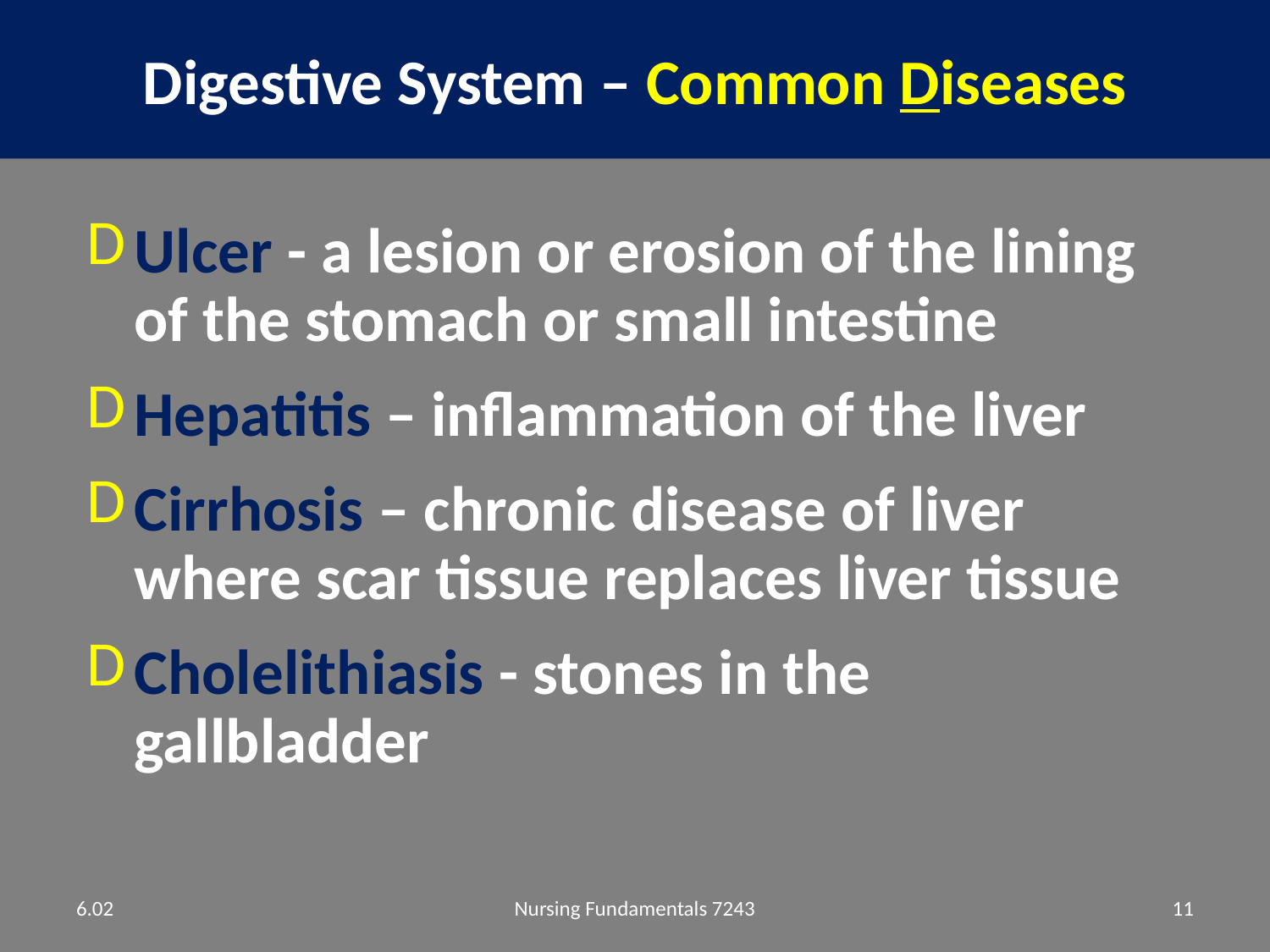

# Digestive System – Common Diseases
Ulcer - a lesion or erosion of the lining of the stomach or small intestine
Hepatitis – inflammation of the liver
Cirrhosis – chronic disease of liver where scar tissue replaces liver tissue
Cholelithiasis - stones in the gallbladder
6.02
Nursing Fundamentals 7243
11